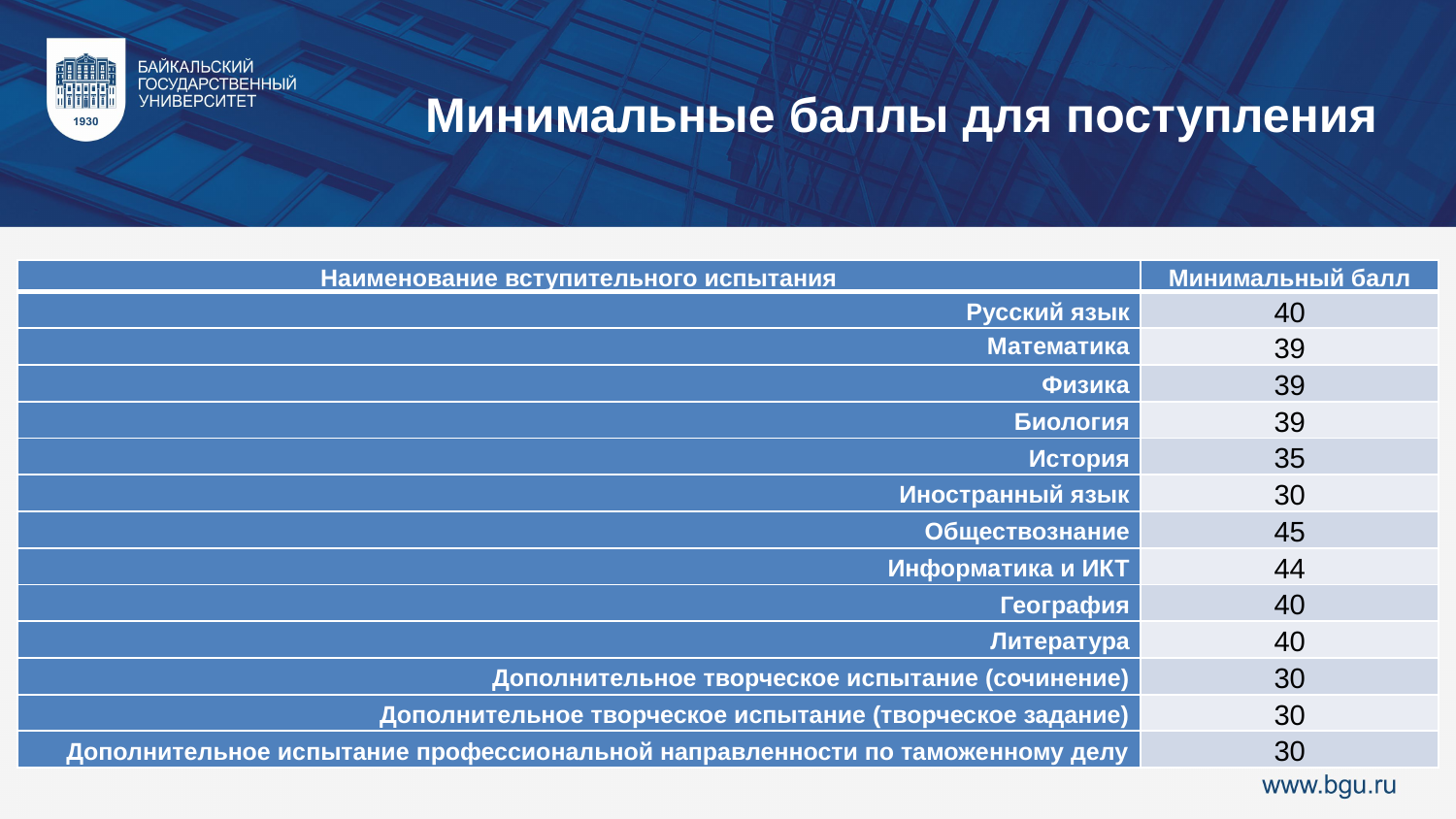

Минимальные баллы для поступления
| Наименование вступительного испытания | Минимальный балл |
| --- | --- |
| Русский язык | 40 |
| Математика | 39 |
| Физика | 39 |
| Биология | 39 |
| История | 35 |
| Иностранный язык | 30 |
| Обществознание | 45 |
| Информатика и ИКТ | 44 |
| География | 40 |
| Литература | 40 |
| Дополнительное творческое испытание (сочинение) | 30 |
| Дополнительное творческое испытание (творческое задание) | 30 |
| Дополнительное испытание профессиональной направленности по таможенному делу | 30 |